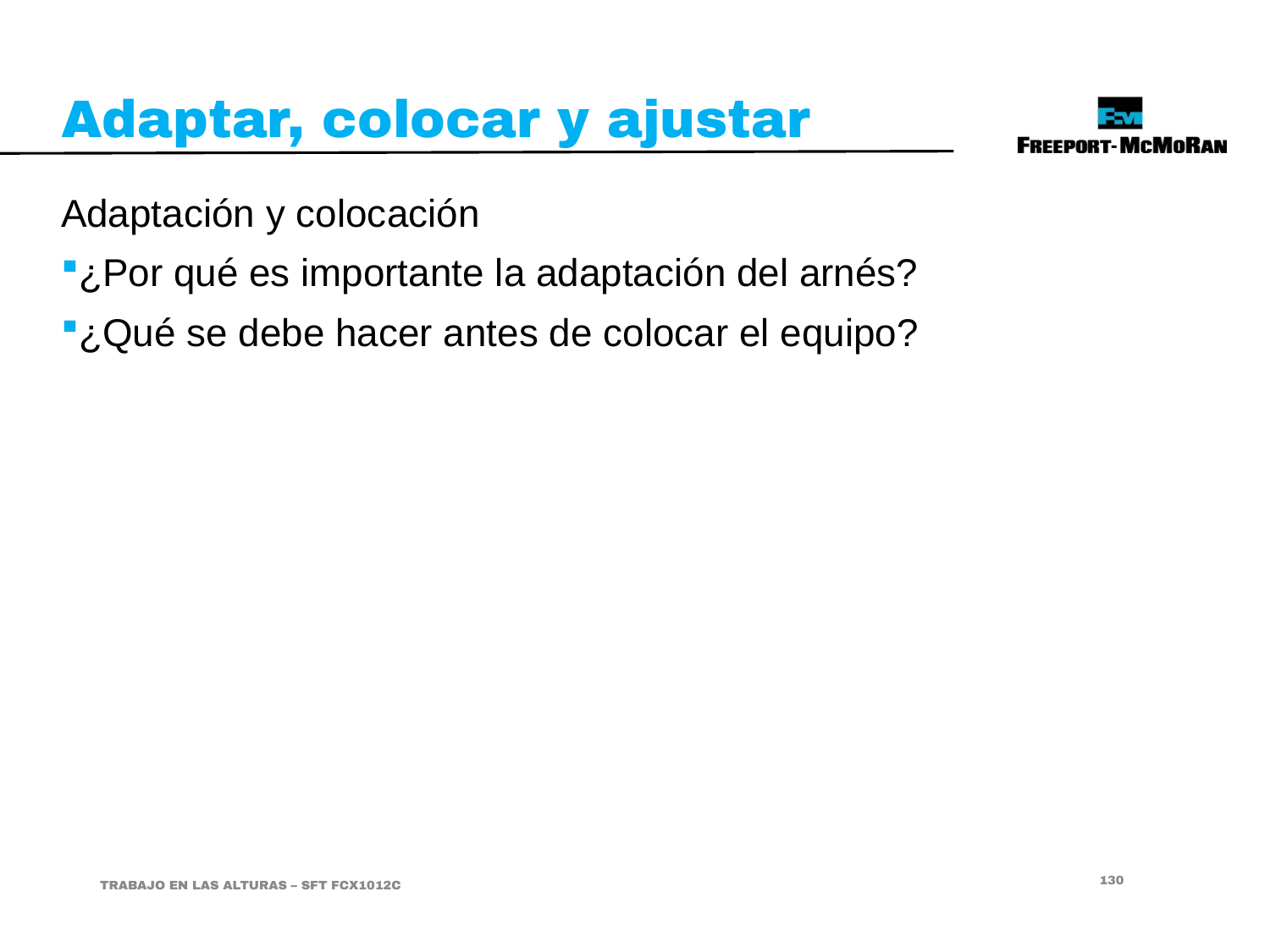

Adaptar, colocar y ajustar
Adaptación y colocación
¿Por qué es importante la adaptación del arnés?
¿Qué se debe hacer antes de colocar el equipo?
130
TRABAJO EN LAS ALTURAS – SFT FCX1012C